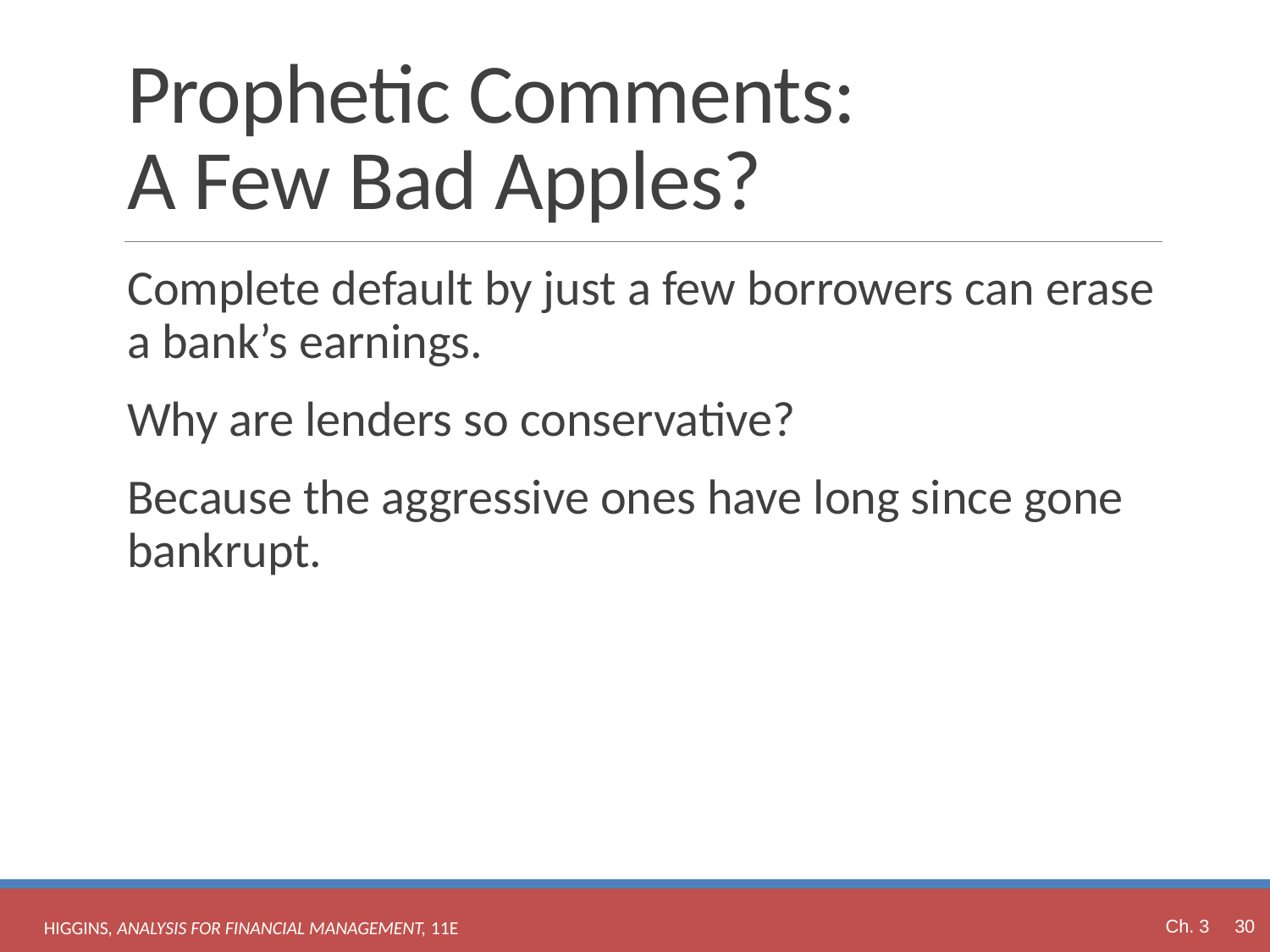

# Prophetic Comments: A Few Bad Apples?
Complete default by just a few borrowers can erase a bank’s earnings.
Why are lenders so conservative?
Because the aggressive ones have long since gone bankrupt.
Ch. 3     30